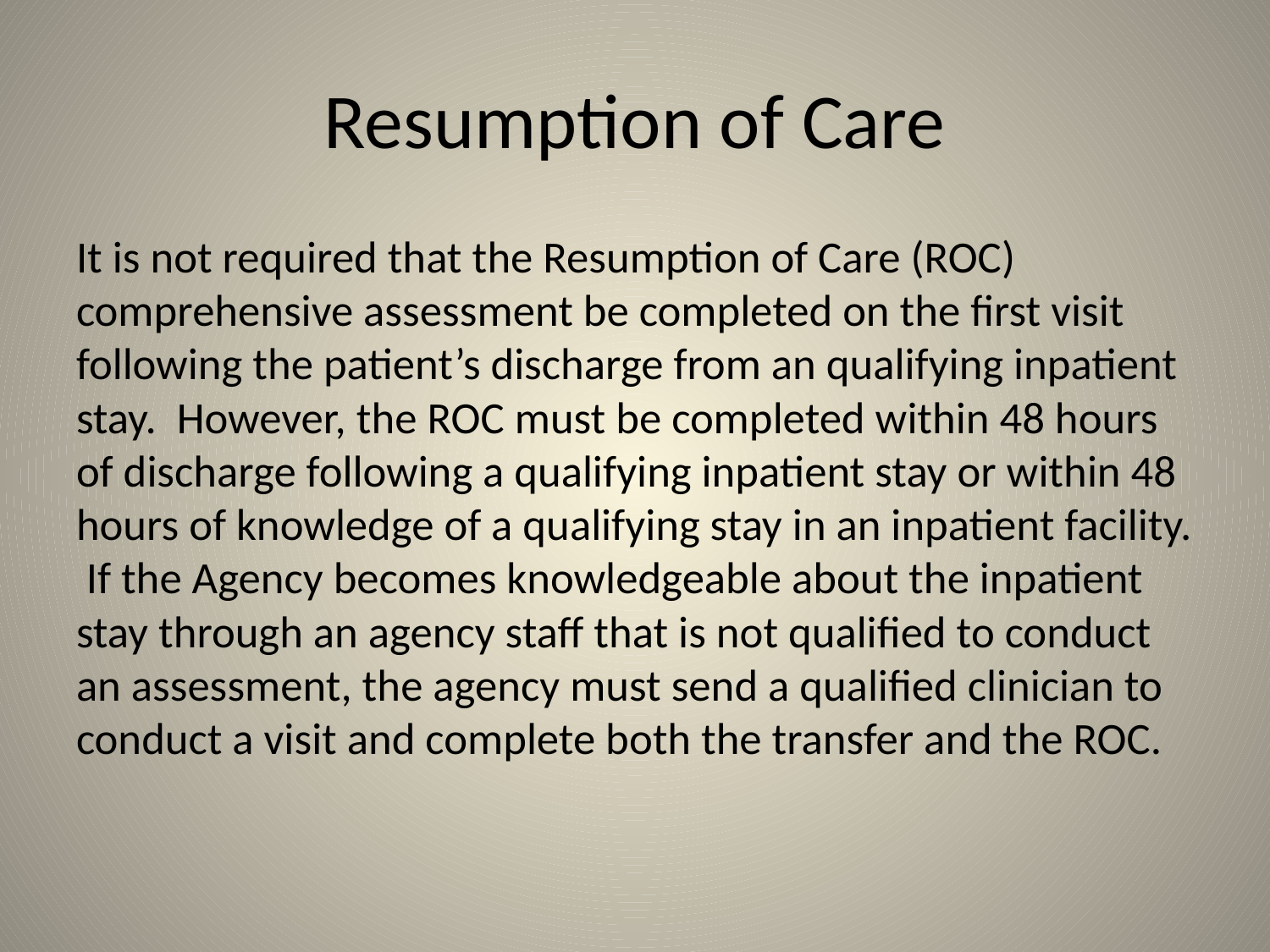

# Resumption of Care
It is not required that the Resumption of Care (ROC) comprehensive assessment be completed on the first visit following the patient’s discharge from an qualifying inpatient stay.  However, the ROC must be completed within 48 hours of discharge following a qualifying inpatient stay or within 48 hours of knowledge of a qualifying stay in an inpatient facility.  If the Agency becomes knowledgeable about the inpatient stay through an agency staff that is not qualified to conduct an assessment, the agency must send a qualified clinician to conduct a visit and complete both the transfer and the ROC.